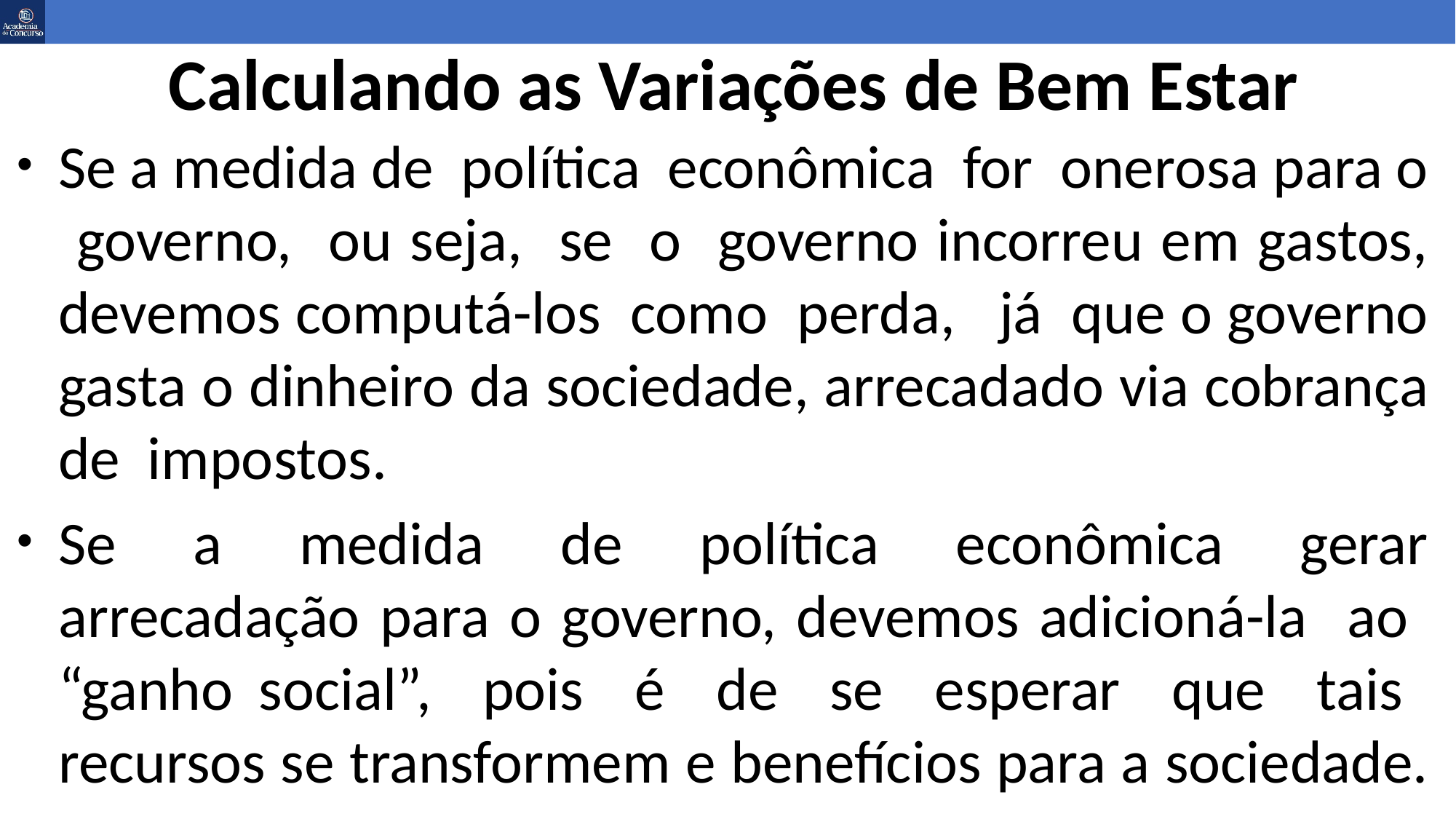

Calculando as Variações de Bem Estar
Se a medida de  política  econômica  for  onerosa para o  governo,  ou seja,  se  o  governo incorreu em gastos, devemos computá-los  como  perda,   já  que o governo gasta o dinheiro da sociedade, arrecadado via cobrança de  impostos.
Se  a  medida  de  política  econômica  gerar arrecadação para o governo, devemos adicioná-la  ao  “ganho social”,  pois  é  de  se  esperar  que  tais  recursos se transformem e benefícios para a sociedade.